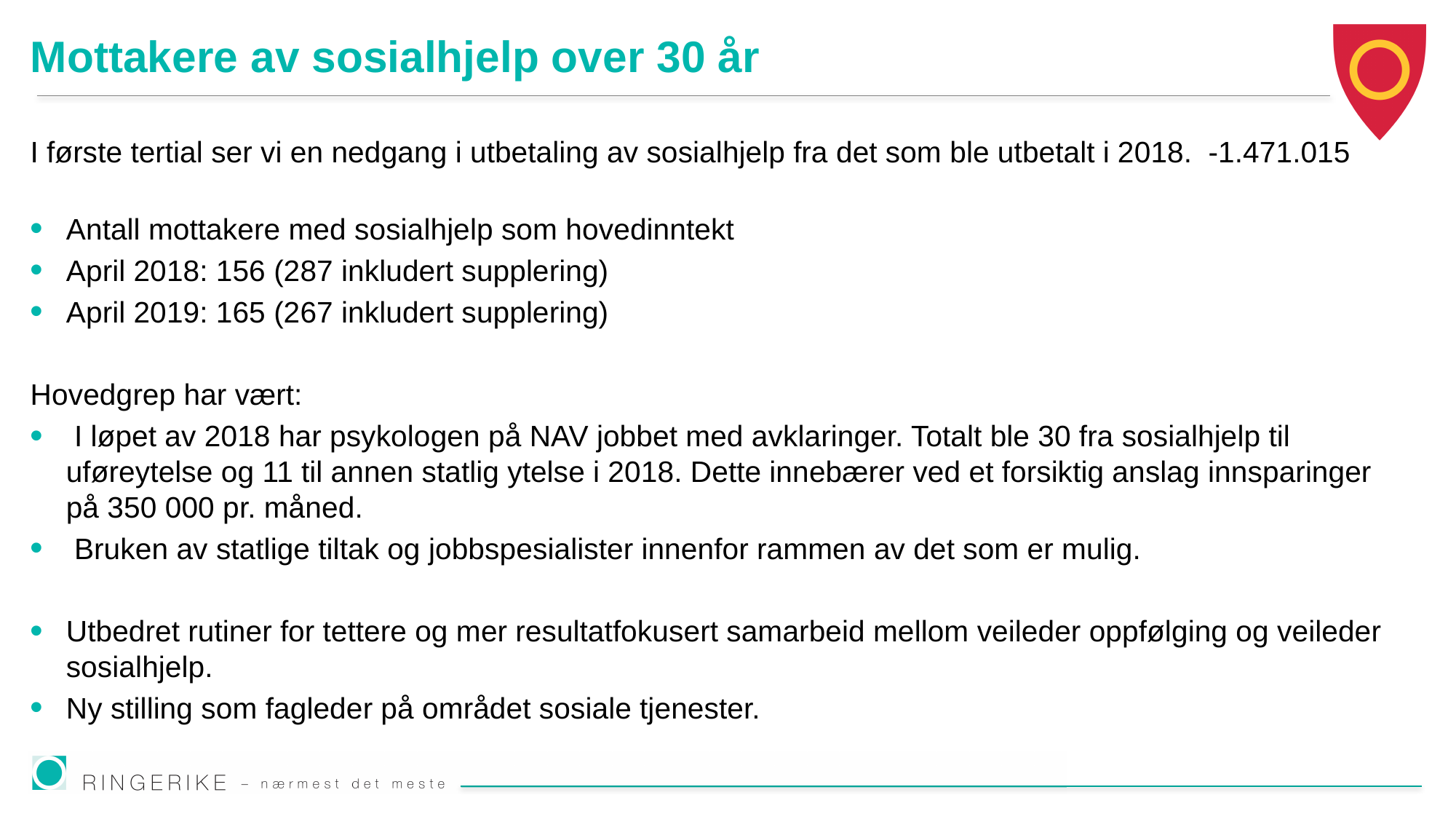

# Mottakere av sosialhjelp over 30 år
I første tertial ser vi en nedgang i utbetaling av sosialhjelp fra det som ble utbetalt i 2018.  -1.471.015
Antall mottakere med sosialhjelp som hovedinntekt
April 2018: 156 (287 inkludert supplering)
April 2019: 165 (267 inkludert supplering)

Hovedgrep har vært:
 I løpet av 2018 har psykologen på NAV jobbet med avklaringer. Totalt ble 30 fra sosialhjelp til uføreytelse og 11 til annen statlig ytelse i 2018. Dette innebærer ved et forsiktig anslag innsparinger på 350 000 pr. måned.
 Bruken av statlige tiltak og jobbspesialister innenfor rammen av det som er mulig.

Utbedret rutiner for tettere og mer resultatfokusert samarbeid mellom veileder oppfølging og veileder sosialhjelp.
Ny stilling som fagleder på området sosiale tjenester.